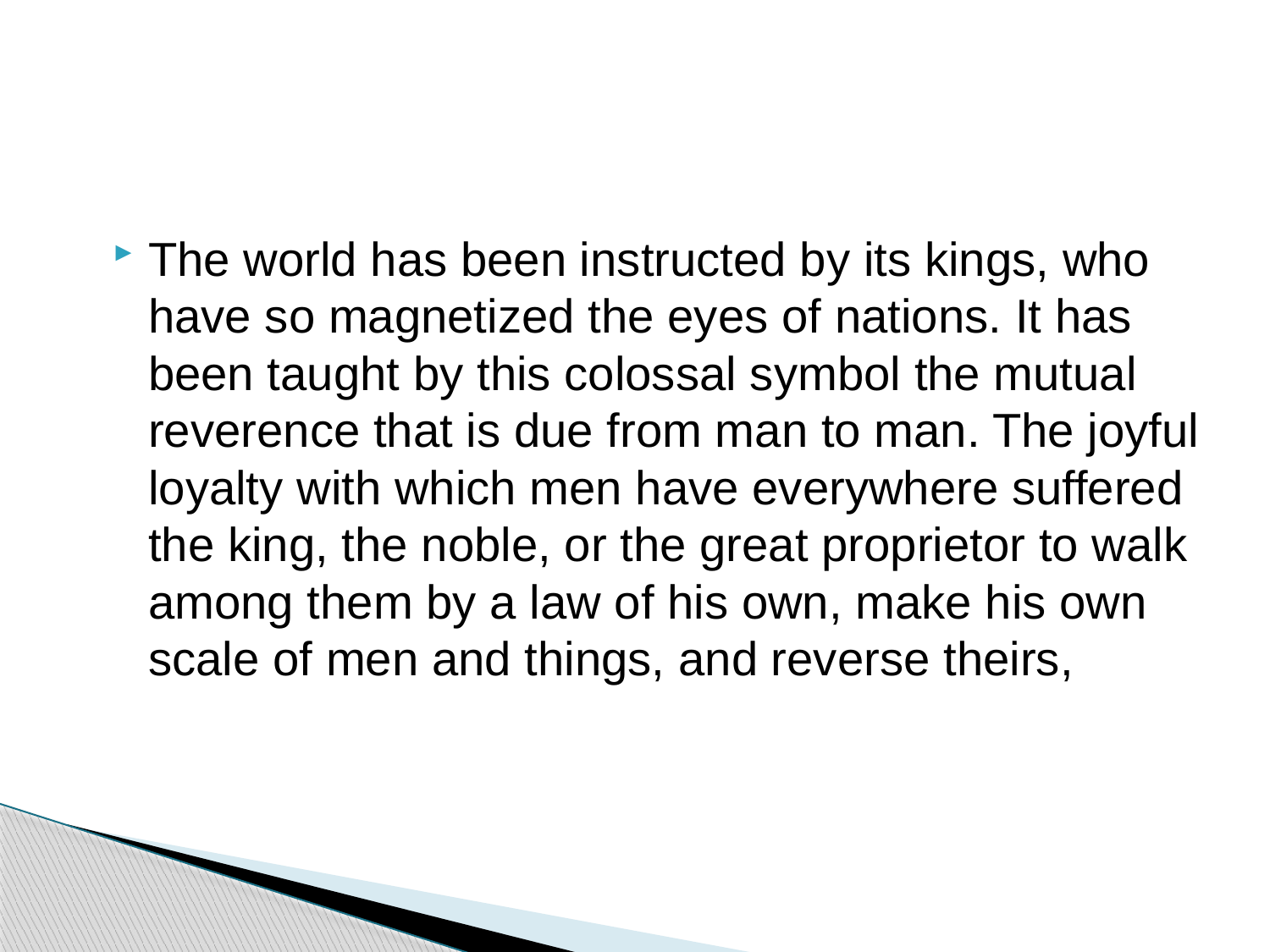

#
The world has been instructed by its kings, who have so magnetized the eyes of nations. It has been taught by this colossal symbol the mutual reverence that is due from man to man. The joyful loyalty with which men have everywhere suffered the king, the noble, or the great proprietor to walk among them by a law of his own, make his own scale of men and things, and reverse theirs,